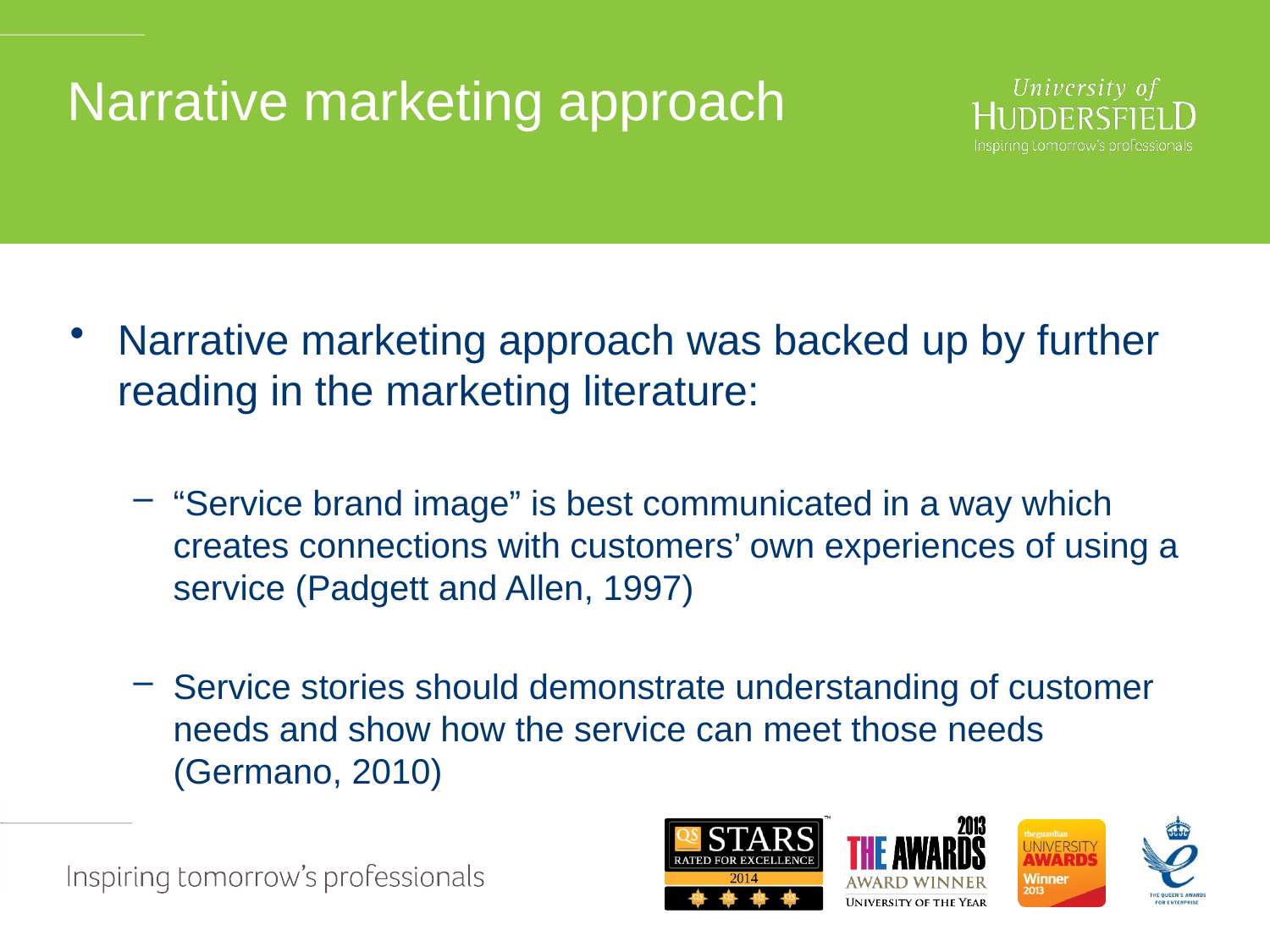

# Narrative marketing approach
Narrative marketing approach was backed up by further reading in the marketing literature:

“Service brand image” is best communicated in a way which creates connections with customers’ own experiences of using a service (Padgett and Allen, 1997)

Service stories should demonstrate understanding of customer needs and show how the service can meet those needs (Germano, 2010)